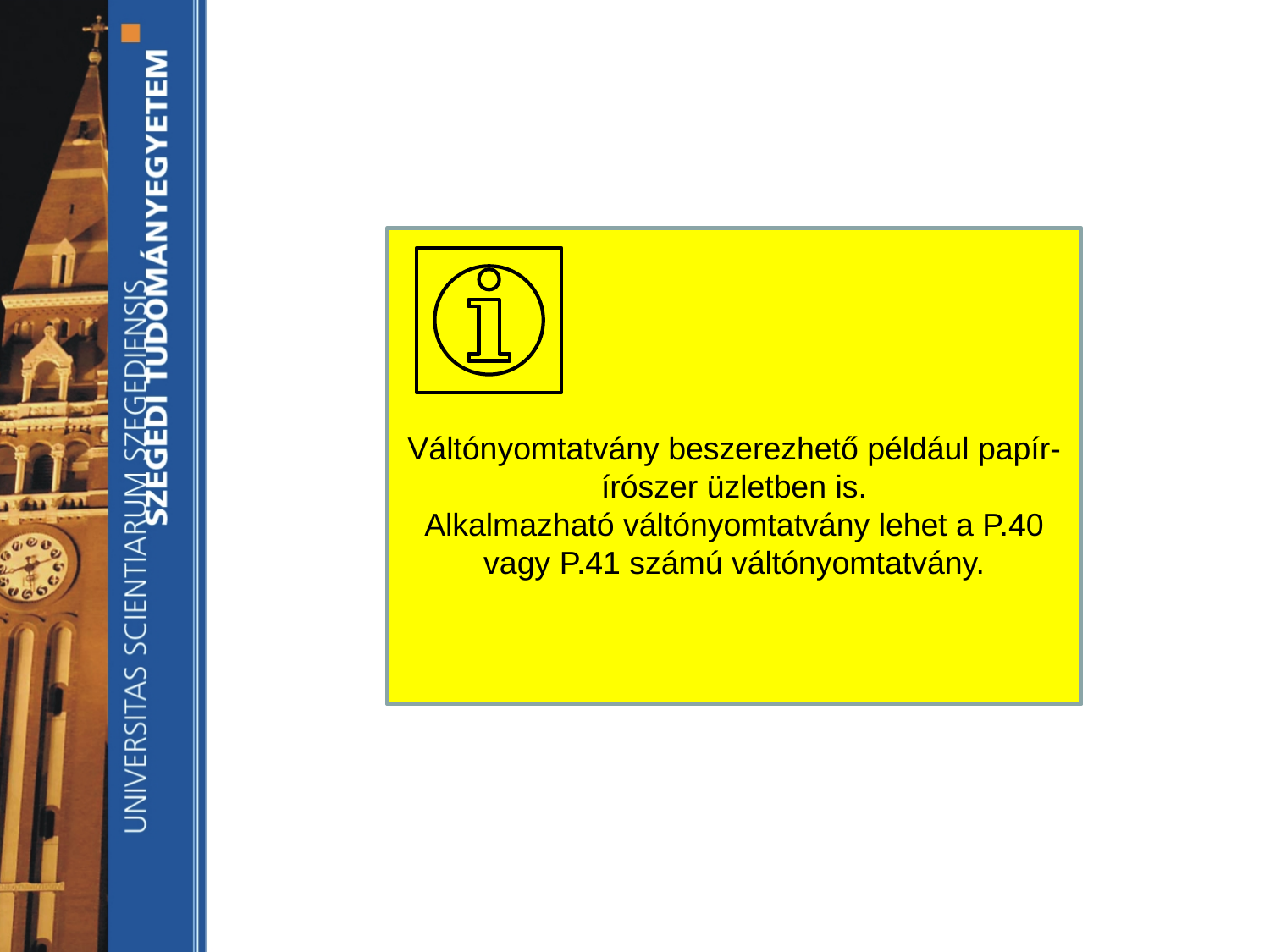

Váltónyomtatvány beszerezhető például papír-írószer üzletben is.
Alkalmazható váltónyomtatvány lehet a P.40 vagy P.41 számú váltónyomtatvány.